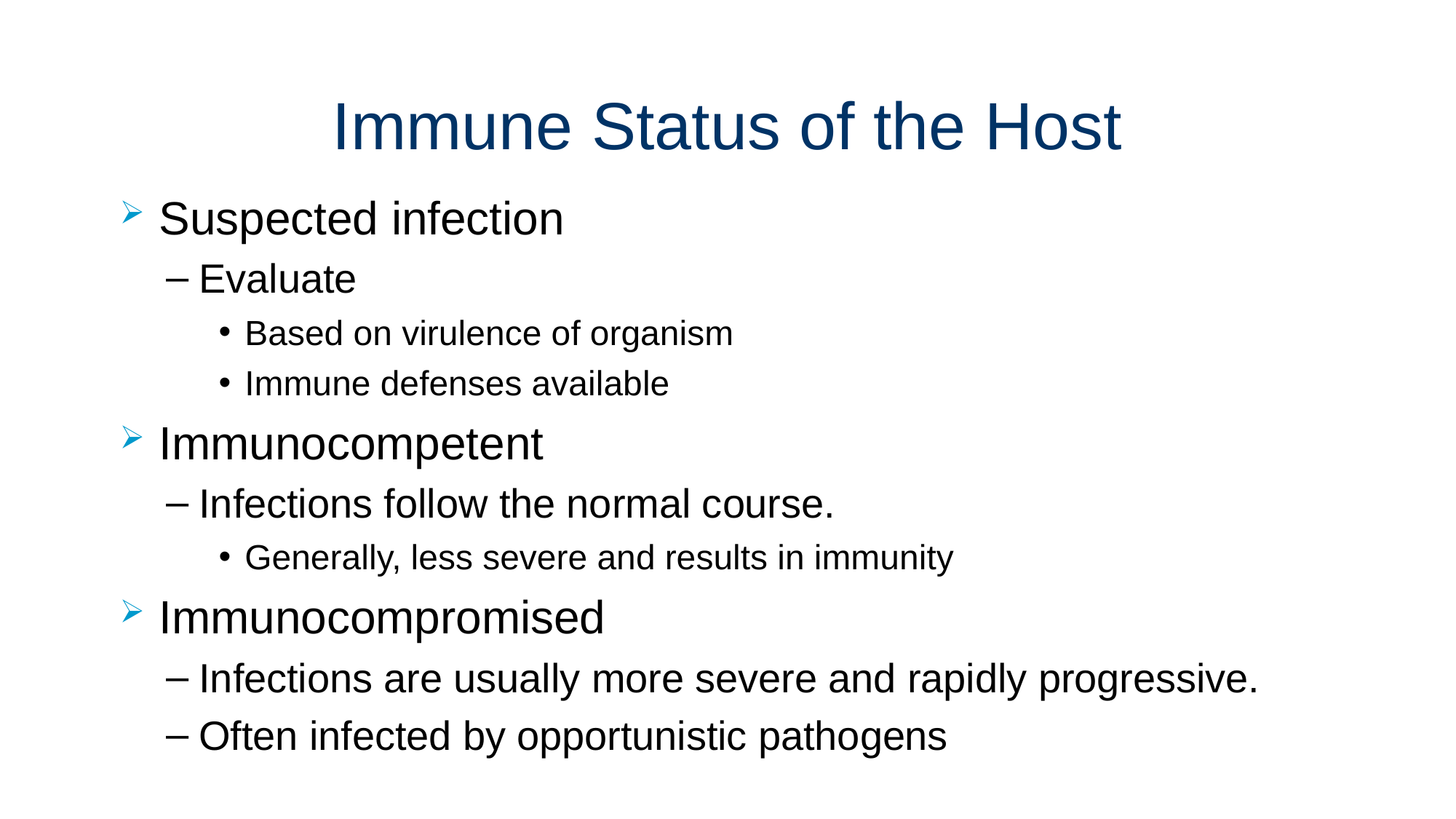

# Immune Status of the Host
Suspected infection
Evaluate
Based on virulence of organism
Immune defenses available
Immunocompetent
Infections follow the normal course.
Generally, less severe and results in immunity
Immunocompromised
Infections are usually more severe and rapidly progressive.
Often infected by opportunistic pathogens